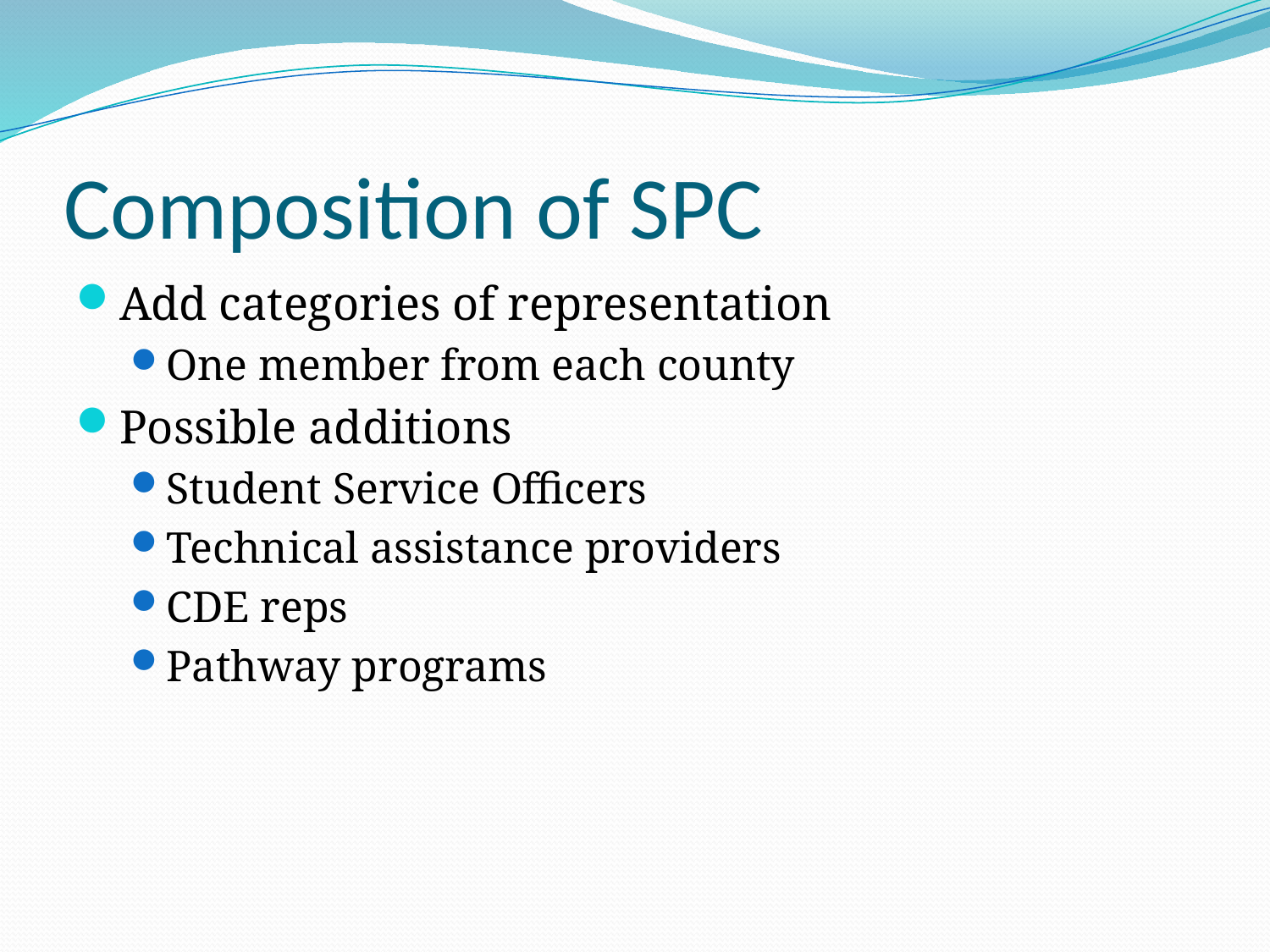

# Composition of SPC
Add categories of representation
One member from each county
Possible additions
Student Service Officers
Technical assistance providers
CDE reps
Pathway programs